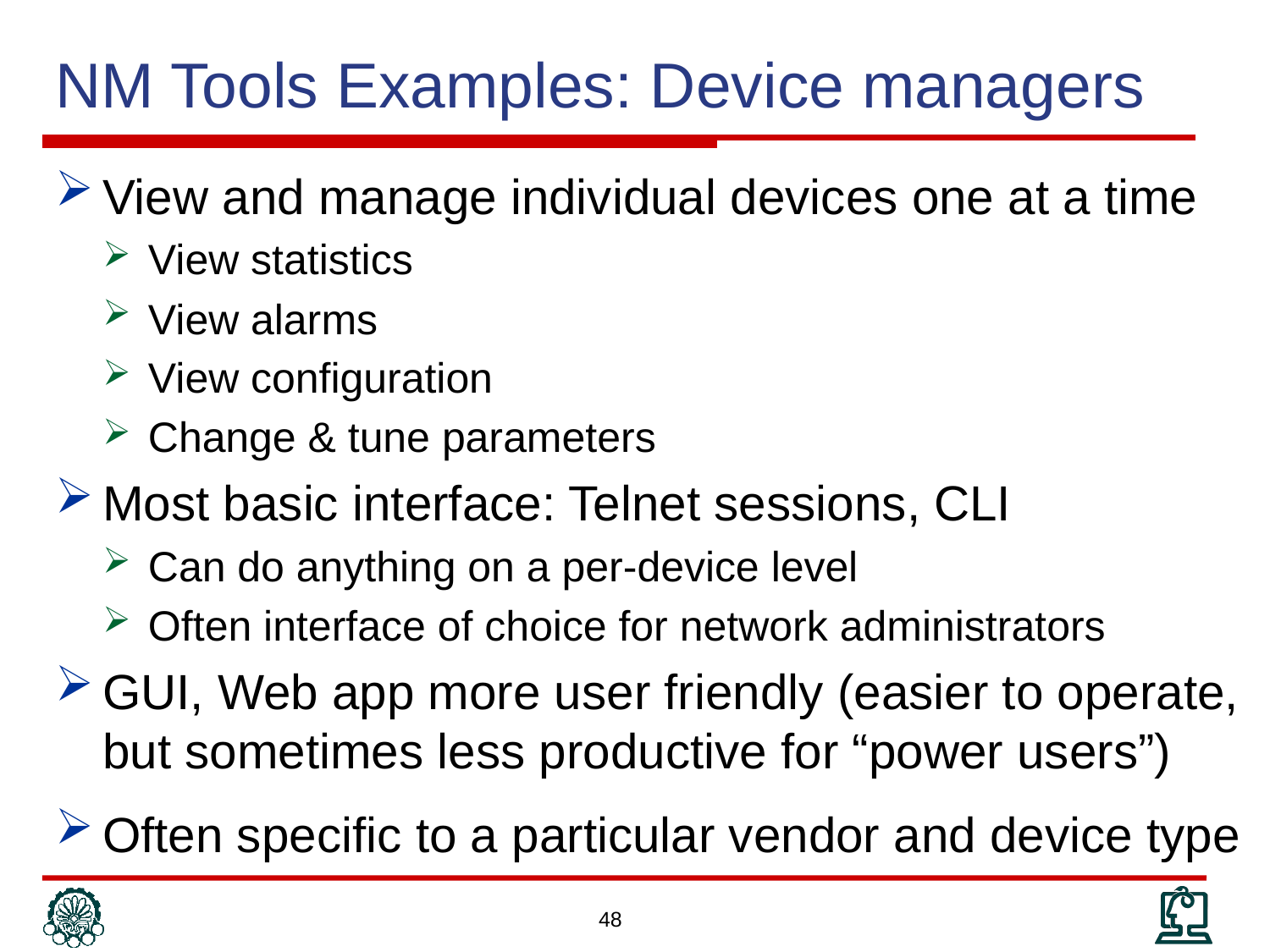

# NM Tools Examples: Device managers
View and manage individual devices one at a time
View statistics
View alarms
View configuration
Change & tune parameters
Most basic interface: Telnet sessions, CLI
Can do anything on a per-device level
Often interface of choice for network administrators
GUI, Web app more user friendly (easier to operate, but sometimes less productive for “power users”)
Often specific to a particular vendor and device type
48